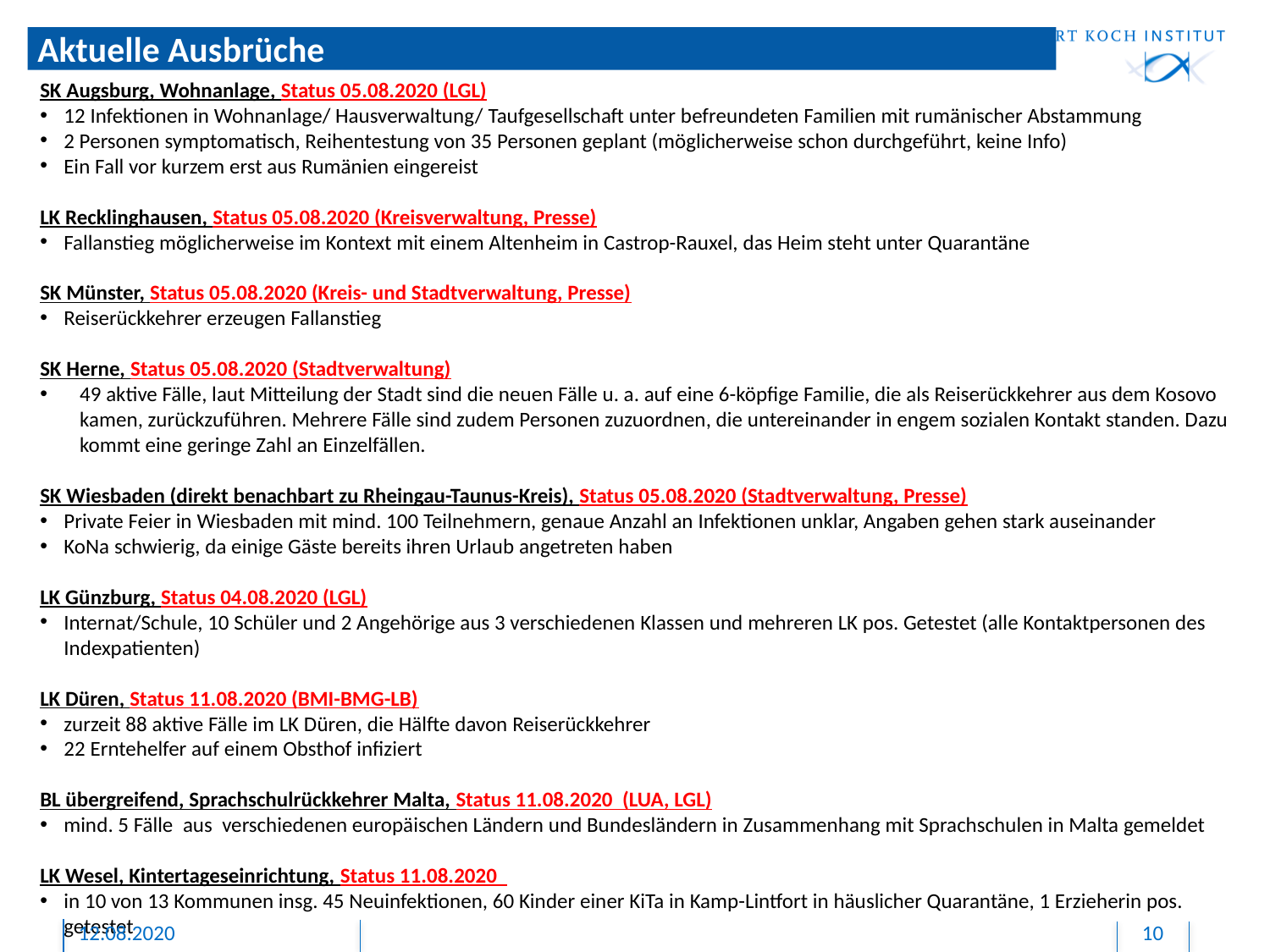

# Aktuelle Ausbrüche
SK Augsburg, Wohnanlage, Status 05.08.2020 (LGL)
12 Infektionen in Wohnanlage/ Hausverwaltung/ Taufgesellschaft unter befreundeten Familien mit rumänischer Abstammung
2 Personen symptomatisch, Reihentestung von 35 Personen geplant (möglicherweise schon durchgeführt, keine Info)
Ein Fall vor kurzem erst aus Rumänien eingereist

LK Recklinghausen, Status 05.08.2020 (Kreisverwaltung, Presse)
Fallanstieg möglicherweise im Kontext mit einem Altenheim in Castrop-Rauxel, das Heim steht unter Quarantäne

SK Münster, Status 05.08.2020 (Kreis- und Stadtverwaltung, Presse)
Reiserückkehrer erzeugen Fallanstieg

SK Herne, Status 05.08.2020 (Stadtverwaltung)
49 aktive Fälle, laut Mitteilung der Stadt sind die neuen Fälle u. a. auf eine 6-köpfige Familie, die als Reiserückkehrer aus dem Kosovo kamen, zurückzuführen. Mehrere Fälle sind zudem Personen zuzuordnen, die untereinander in engem sozialen Kontakt standen. Dazu kommt eine geringe Zahl an Einzelfällen.

SK Wiesbaden (direkt benachbart zu Rheingau-Taunus-Kreis), Status 05.08.2020 (Stadtverwaltung, Presse)
Private Feier in Wiesbaden mit mind. 100 Teilnehmern, genaue Anzahl an Infektionen unklar, Angaben gehen stark auseinander
KoNa schwierig, da einige Gäste bereits ihren Urlaub angetreten haben

LK Günzburg, Status 04.08.2020 (LGL)
Internat/Schule, 10 Schüler und 2 Angehörige aus 3 verschiedenen Klassen und mehreren LK pos. Getestet (alle Kontaktpersonen des Indexpatienten)

LK Düren, Status 11.08.2020 (BMI-BMG-LB)
zurzeit 88 aktive Fälle im LK Düren, die Hälfte davon Reiserückkehrer
22 Erntehelfer auf einem Obsthof infiziert

BL übergreifend, Sprachschulrückkehrer Malta, Status 11.08.2020  (LUA, LGL)
mind. 5 Fälle  aus  verschiedenen europäischen Ländern und Bundesländern in Zusammenhang mit Sprachschulen in Malta gemeldet

LK Wesel, Kintertageseinrichtung, Status 11.08.2020
in 10 von 13 Kommunen insg. 45 Neuinfektionen, 60 Kinder einer KiTa in Kamp-Lintfort in häuslicher Quarantäne, 1 Erzieherin pos. getestet

12.08.2020

10